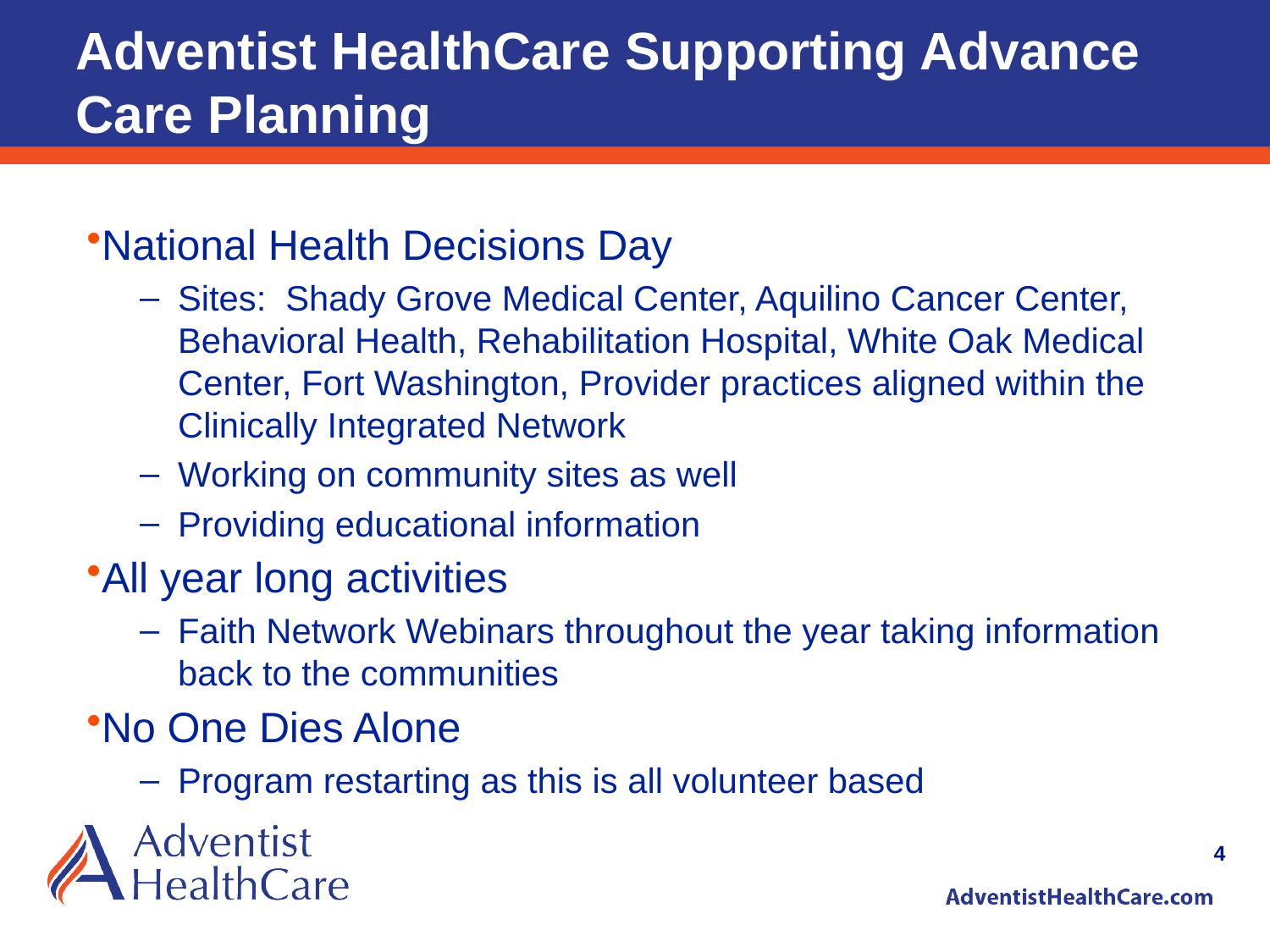

# Adventist HealthCare Supporting Advance Care Planning
National Health Decisions Day
Sites:  Shady Grove Medical Center, Aquilino Cancer Center, Behavioral Health, Rehabilitation Hospital, White Oak Medical Center, Fort Washington, Provider practices aligned within the Clinically Integrated Network
Working on community sites as well
Providing educational information
All year long activities
Faith Network Webinars throughout the year taking information back to the communities
No One Dies Alone
Program restarting as this is all volunteer based

4